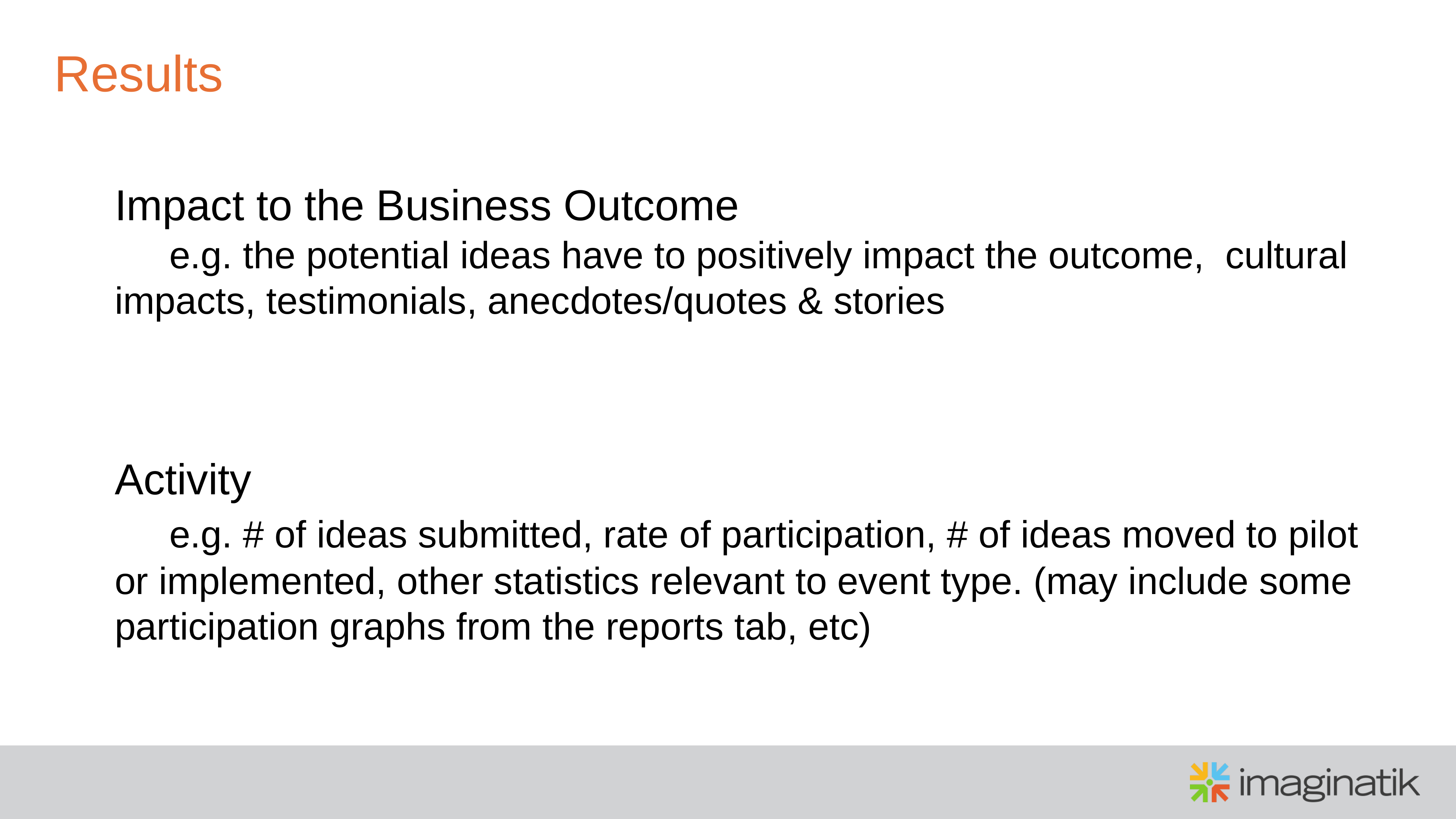

# Results
	Impact to the Business Outcome
	e.g. the potential ideas have to positively impact the outcome,  cultural impacts, testimonials, anecdotes/quotes & stories

	Activity
	e.g. # of ideas submitted, rate of participation, # of ideas moved to pilot or implemented, other statistics relevant to event type. (may include some participation graphs from the reports tab, etc)